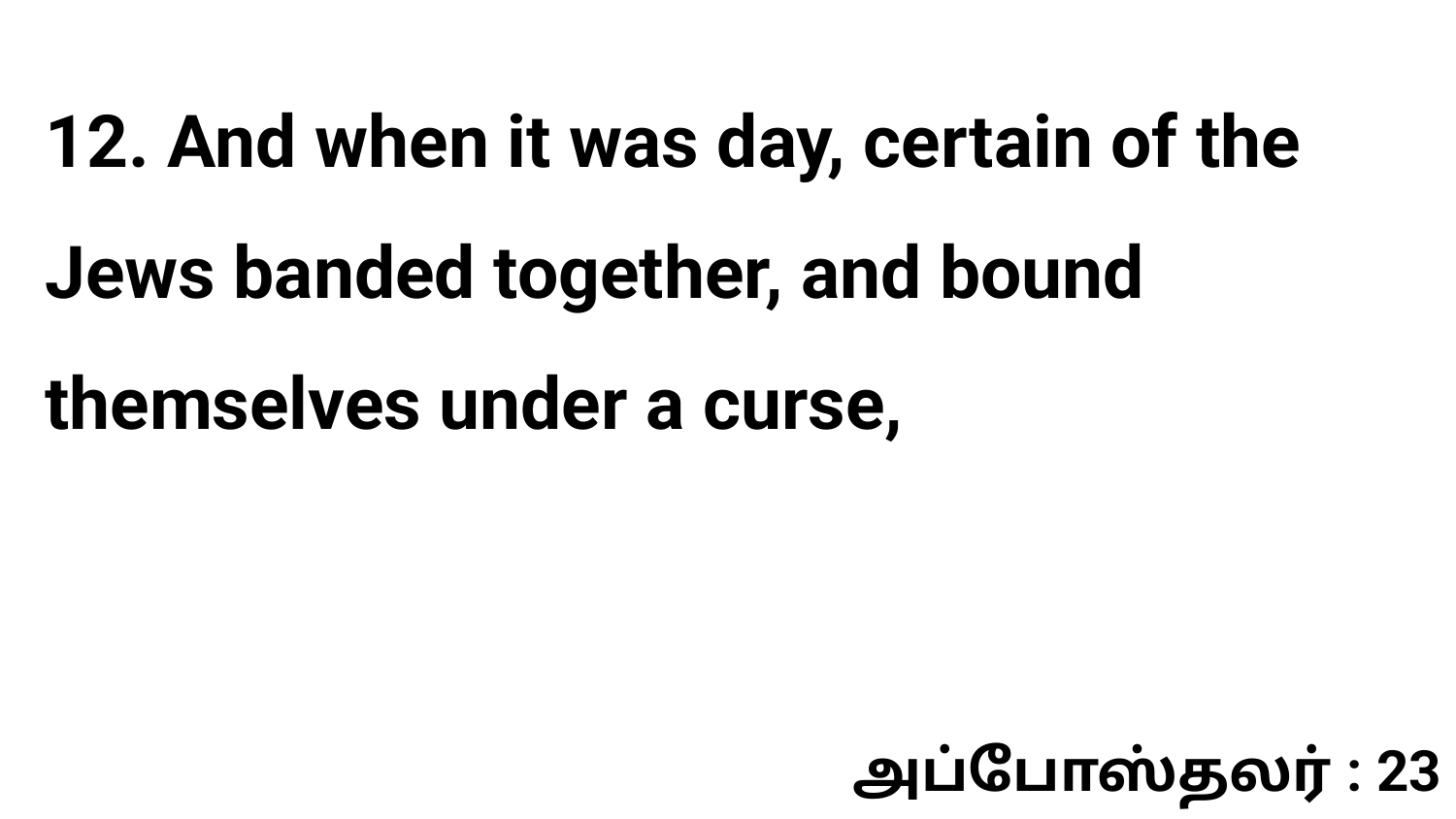

12. And when it was day, certain of the Jews banded together, and bound themselves under a curse,
அப்போஸ்தலர் : 23